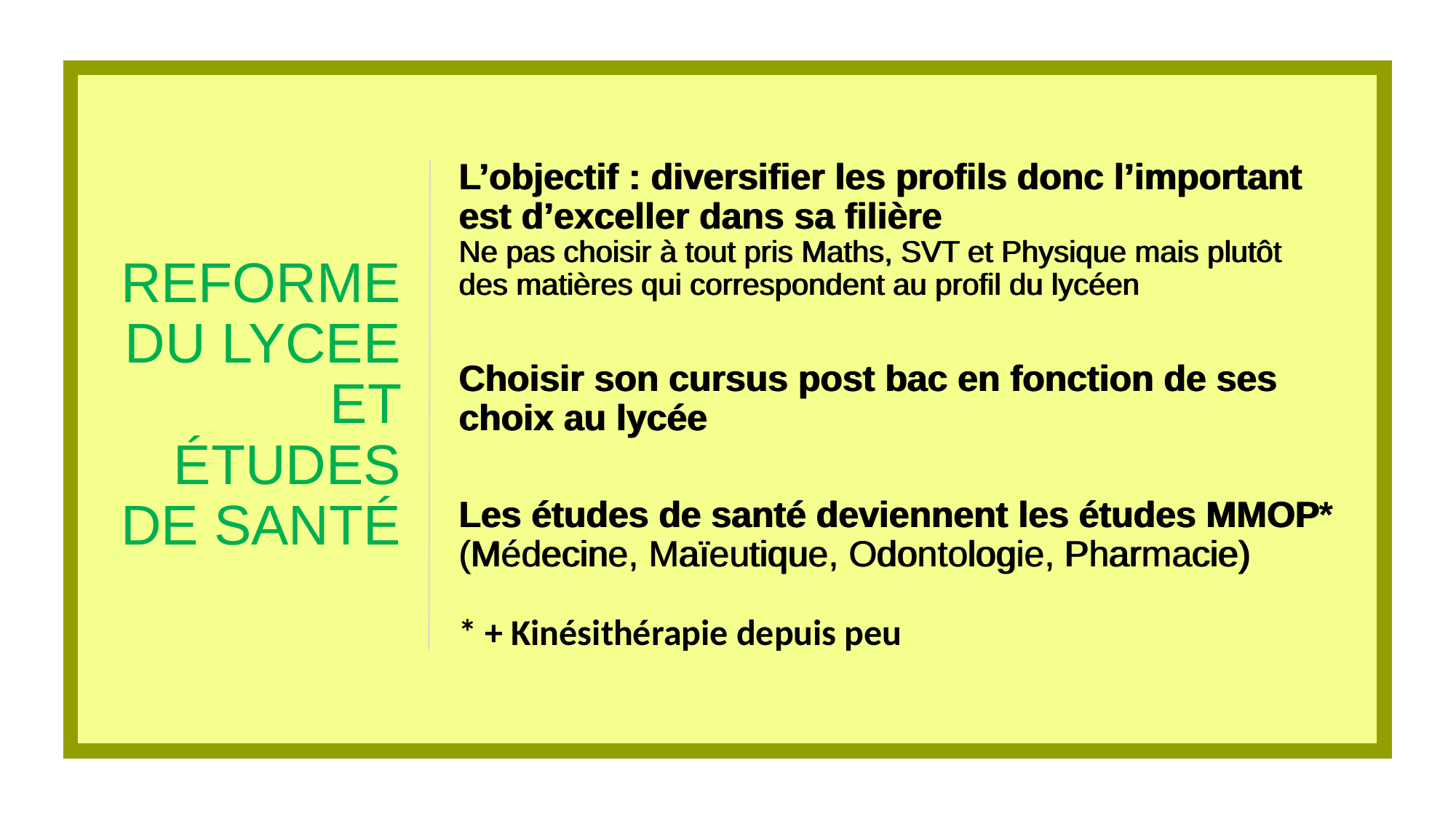

#
L’objectif : diversifier les profils donc l’important est d’exceller dans sa filière
Ne pas choisir à tout pris Maths, SVT et Physique mais plutôt des matières qui correspondent au profil du lycéen

Choisir son cursus post bac en fonction de ses choix au lycée

Les études de santé deviennent les études MMOP* (Médecine, Maïeutique, Odontologie, Pharmacie)
* + Kinésithérapie depuis peu
L’objectif : diversifier les profils donc l’important est d’exceller dans sa filière
Ne pas choisir à tout pris Maths, SVT et Physique mais plutôt des matières qui correspondent au profil du lycéen

Choisir son cursus post bac en fonction de ses choix au lycée

Les études de santé deviennent les études MMOP (Médecine, Maïeutique, Odontologie, Pharmacie)
REFORME DU LYCEE ET ÉTUDES DE SANTÉ